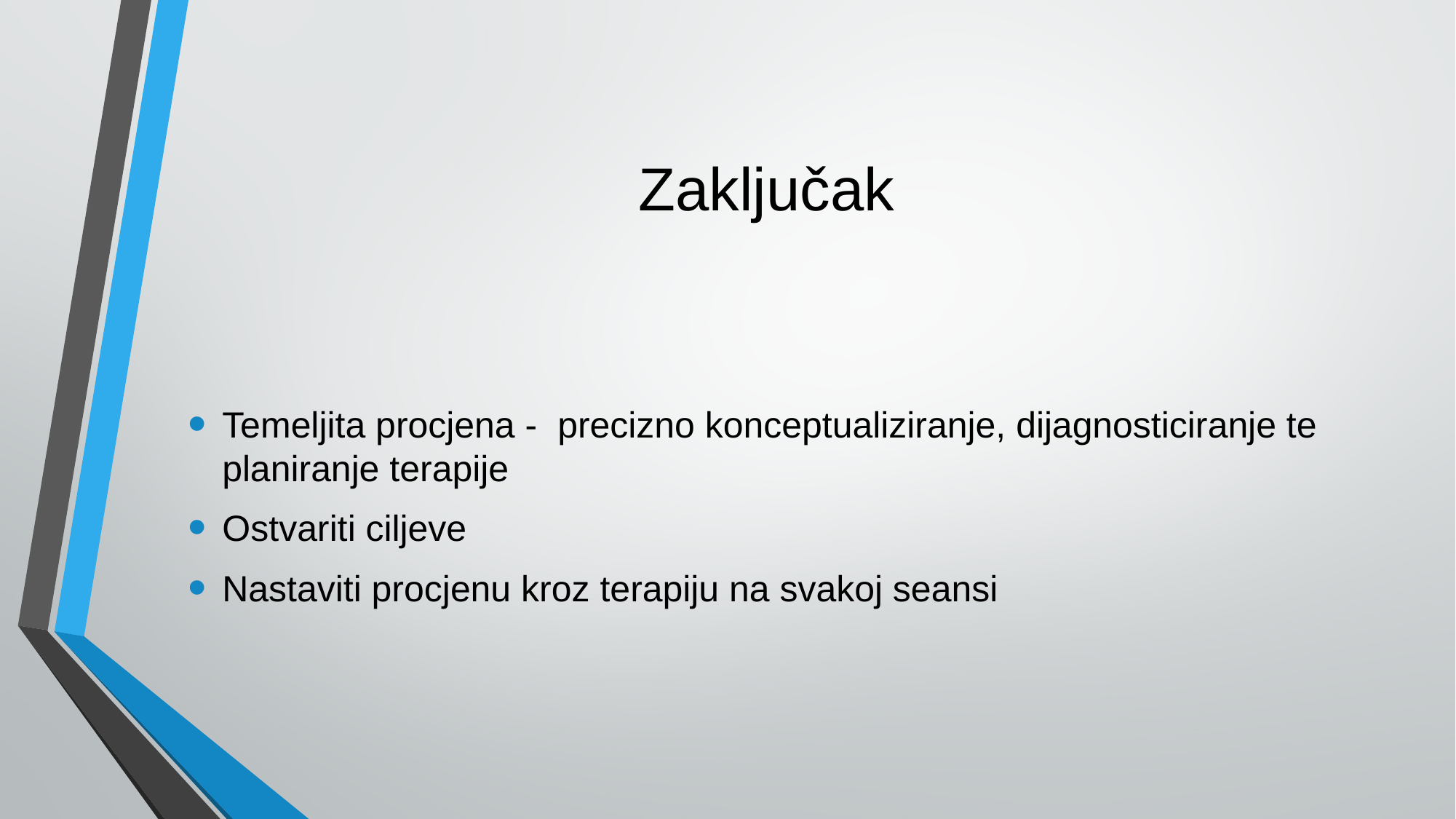

# Zaključak
Temeljita procjena -  precizno konceptualiziranje, dijagnosticiranje te planiranje terapije
Ostvariti ciljeve
Nastaviti procjenu kroz terapiju na svakoj seansi